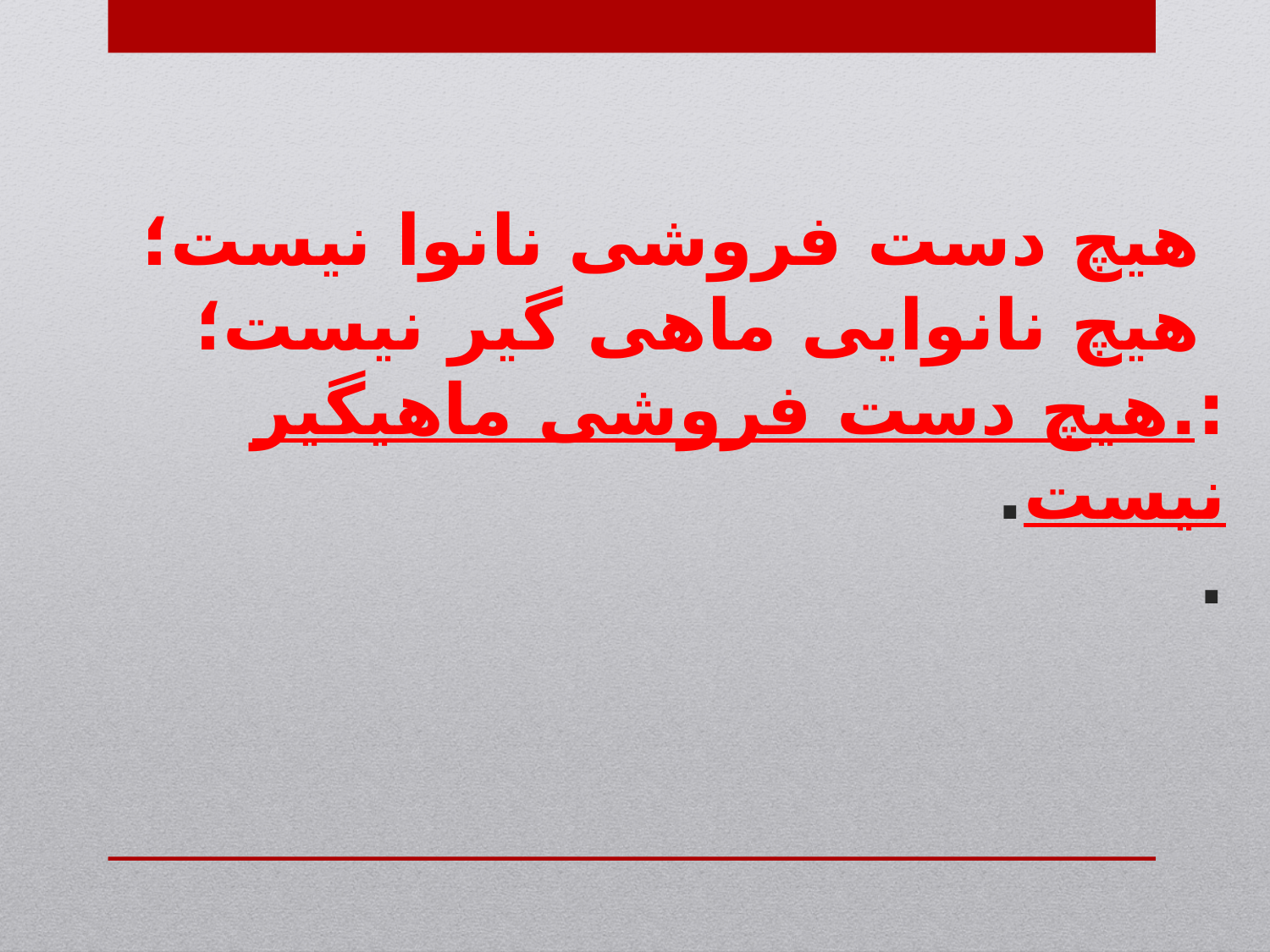

# هیچ دست فروشی نانوا نیست؛ هیچ نانوایی ماهی گیر نیست؛ :.هیچ دست فروشی ماهیگیر نیست. .